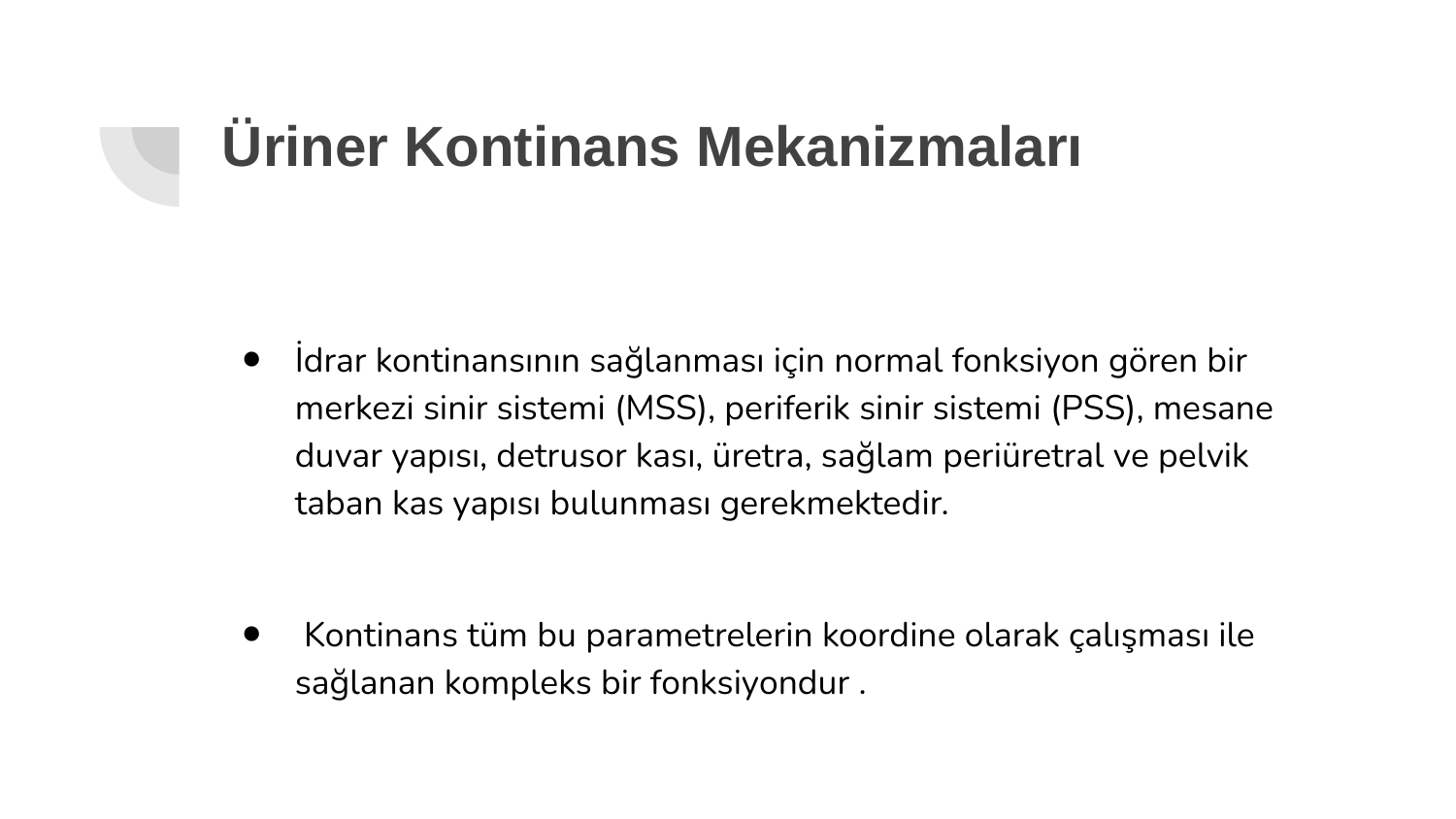

# Üriner Kontinans Mekanizmaları
İdrar kontinansının sağlanması için normal fonksiyon gören bir merkezi sinir sistemi (MSS), periferik sinir sistemi (PSS), mesane duvar yapısı, detrusor kası, üretra, sağlam periüretral ve pelvik taban kas yapısı bulunması gerekmektedir.

 Kontinans tüm bu parametrelerin koordine olarak çalışması ile sağlanan kompleks bir fonksiyondur .